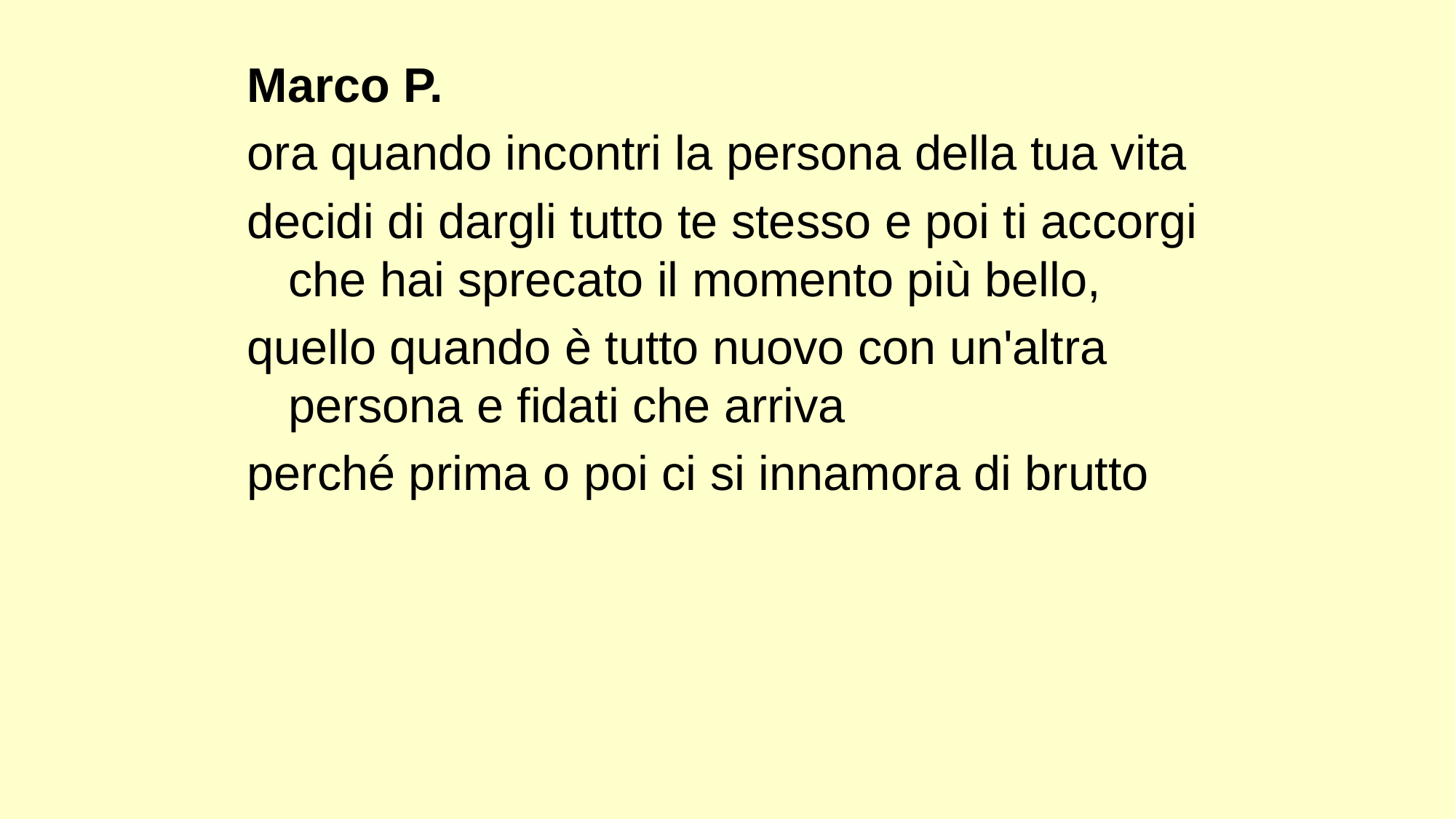

Marco P.
ora quando incontri la persona della tua vita
decidi di dargli tutto te stesso e poi ti accorgi che hai sprecato il momento più bello,
quello quando è tutto nuovo con un'altra persona e fidati che arriva
perché prima o poi ci si innamora di brutto